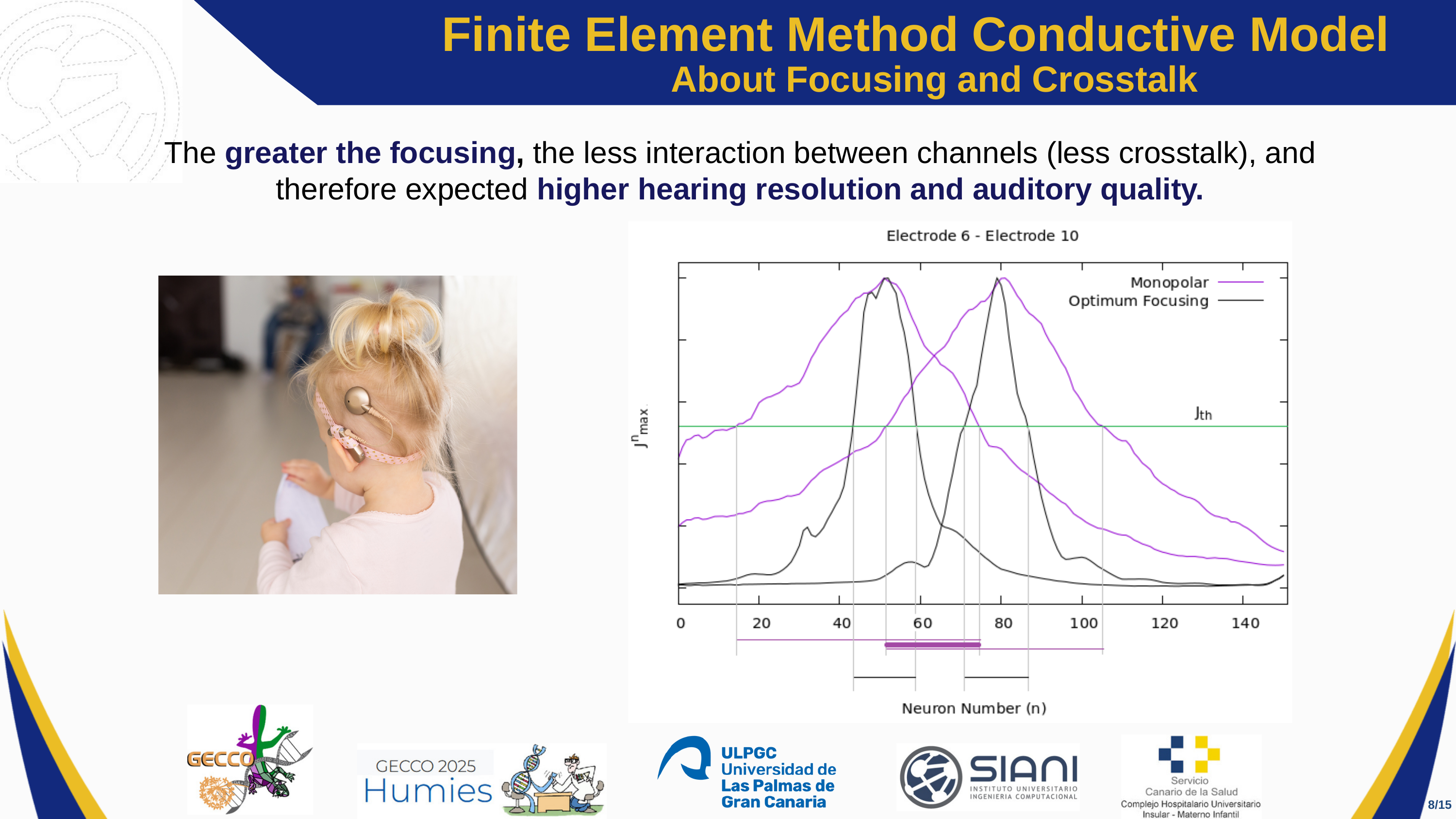

Finite Element Method Conductive Model
About Focusing and Crosstalk
The greater the focusing, the less interaction between channels (less crosstalk), and therefore expected higher hearing resolution and auditory quality.

8/15